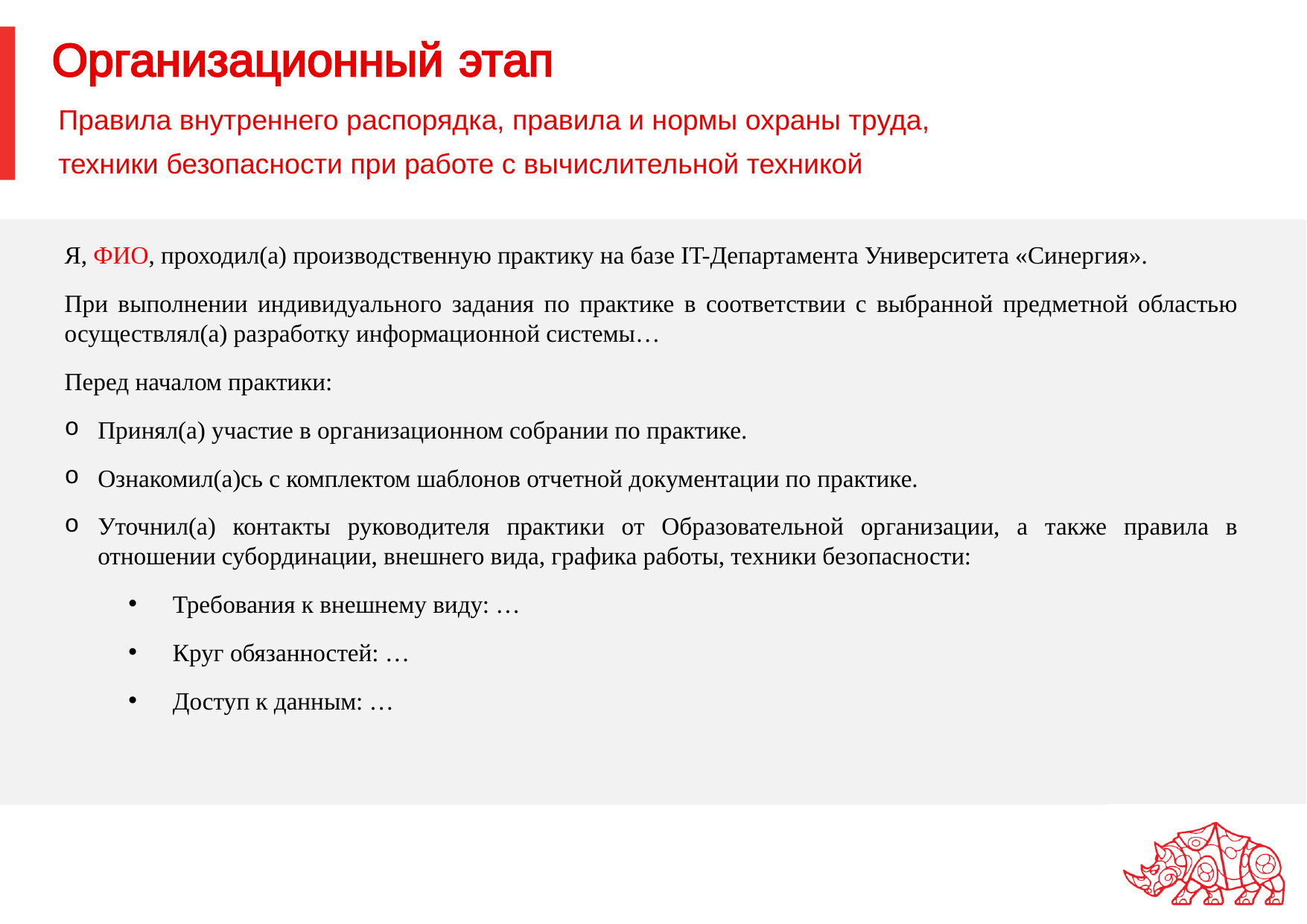

# Организационный этап
Правила внутреннего распорядка, правила и нормы охраны труда,
техники безопасности при работе с вычислительной техникой
Я, ФИО, проходил(а) производственную практику на базе IT-Департамента Университета «Синергия».
При выполнении индивидуального задания по практике в соответствии с выбранной предметной областью осуществлял(а) разработку информационной системы…
Перед началом практики:
Принял(а) участие в организационном собрании по практике.
Ознакомил(а)сь с комплектом шаблонов отчетной документации по практике.
Уточнил(а) контакты руководителя практики от Образовательной организации, а также правила в отношении субординации, внешнего вида, графика работы, техники безопасности:
Требования к внешнему виду: …
Круг обязанностей: …
Доступ к данным: …